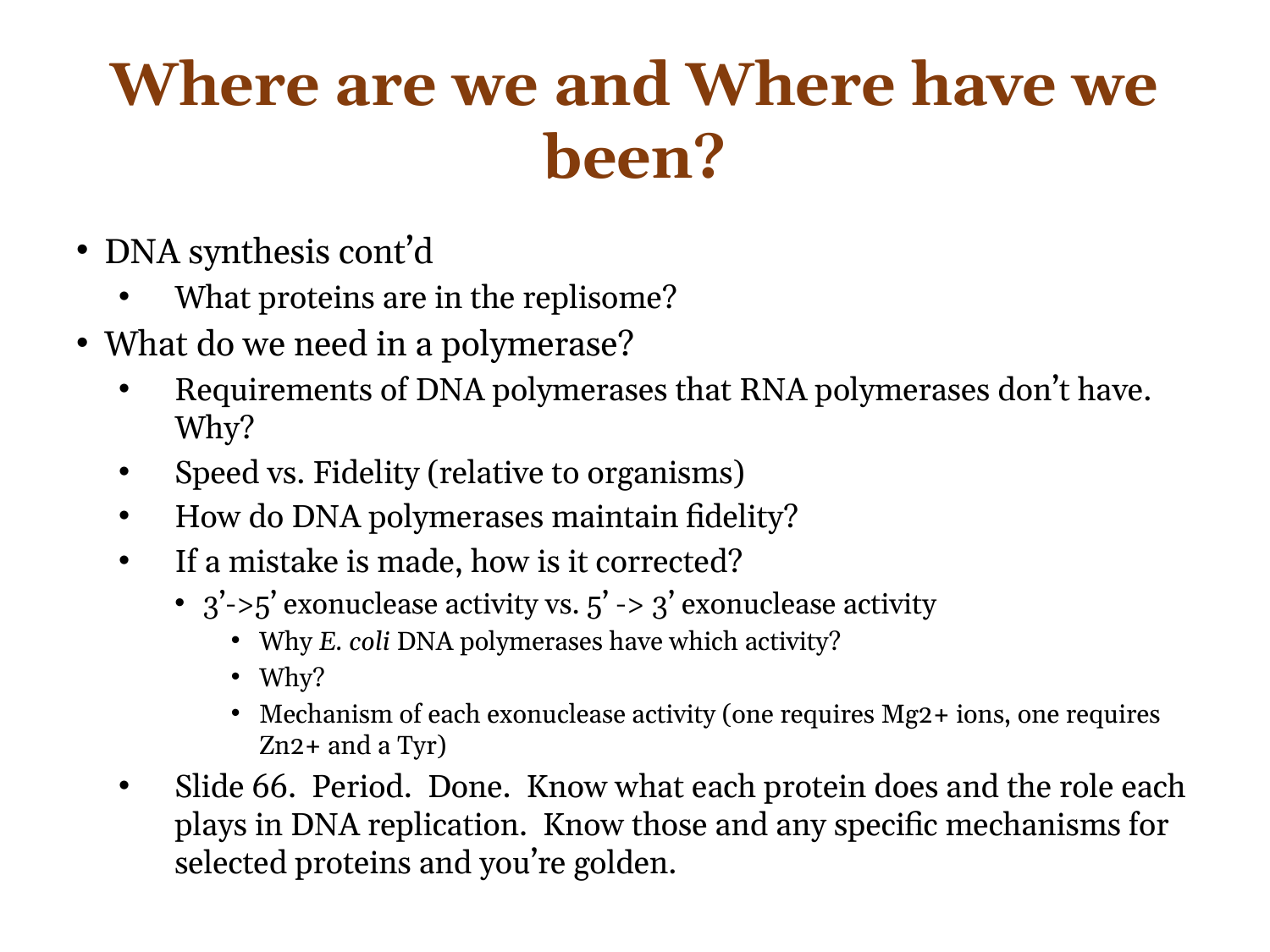

# Where are we and Where have we been?
DNA synthesis cont’d
What proteins are in the replisome?
What do we need in a polymerase?
Requirements of DNA polymerases that RNA polymerases don’t have.  Why?
Speed vs. Fidelity (relative to organisms)
How do DNA polymerases maintain fidelity?
If a mistake is made, how is it corrected?
3’->5’ exonuclease activity vs. 5’ -> 3’ exonuclease activity
Why E. coli DNA polymerases have which activity?
Why?
Mechanism of each exonuclease activity (one requires Mg2+ ions, one requires Zn2+ and a Tyr)
Slide 66.  Period.  Done.  Know what each protein does and the role each plays in DNA replication.  Know those and any specific mechanisms for selected proteins and you’re golden.